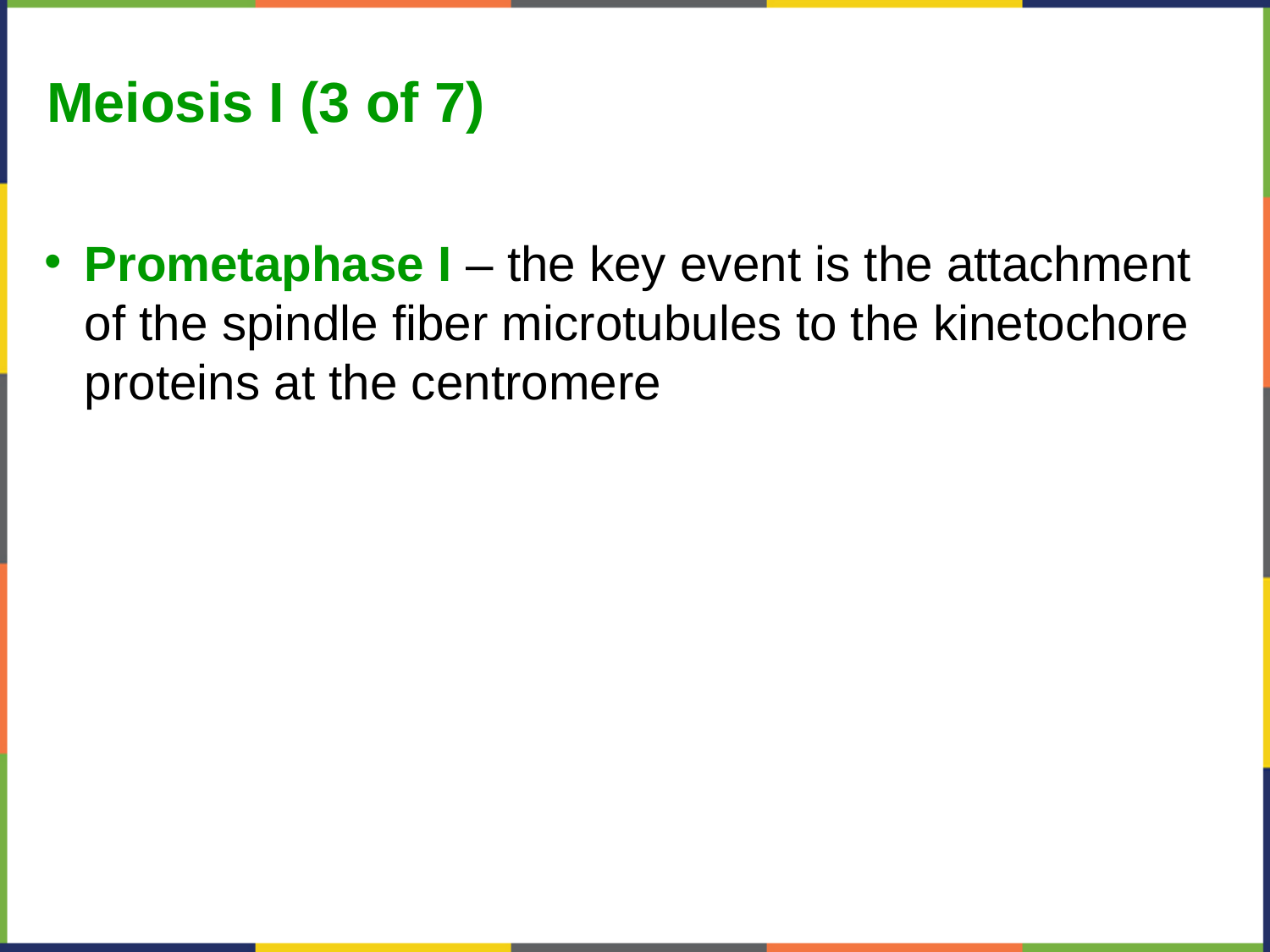

Meiosis I (3 of 7)
Prometaphase I – the key event is the attachment of the spindle fiber microtubules to the kinetochore proteins at the centromere